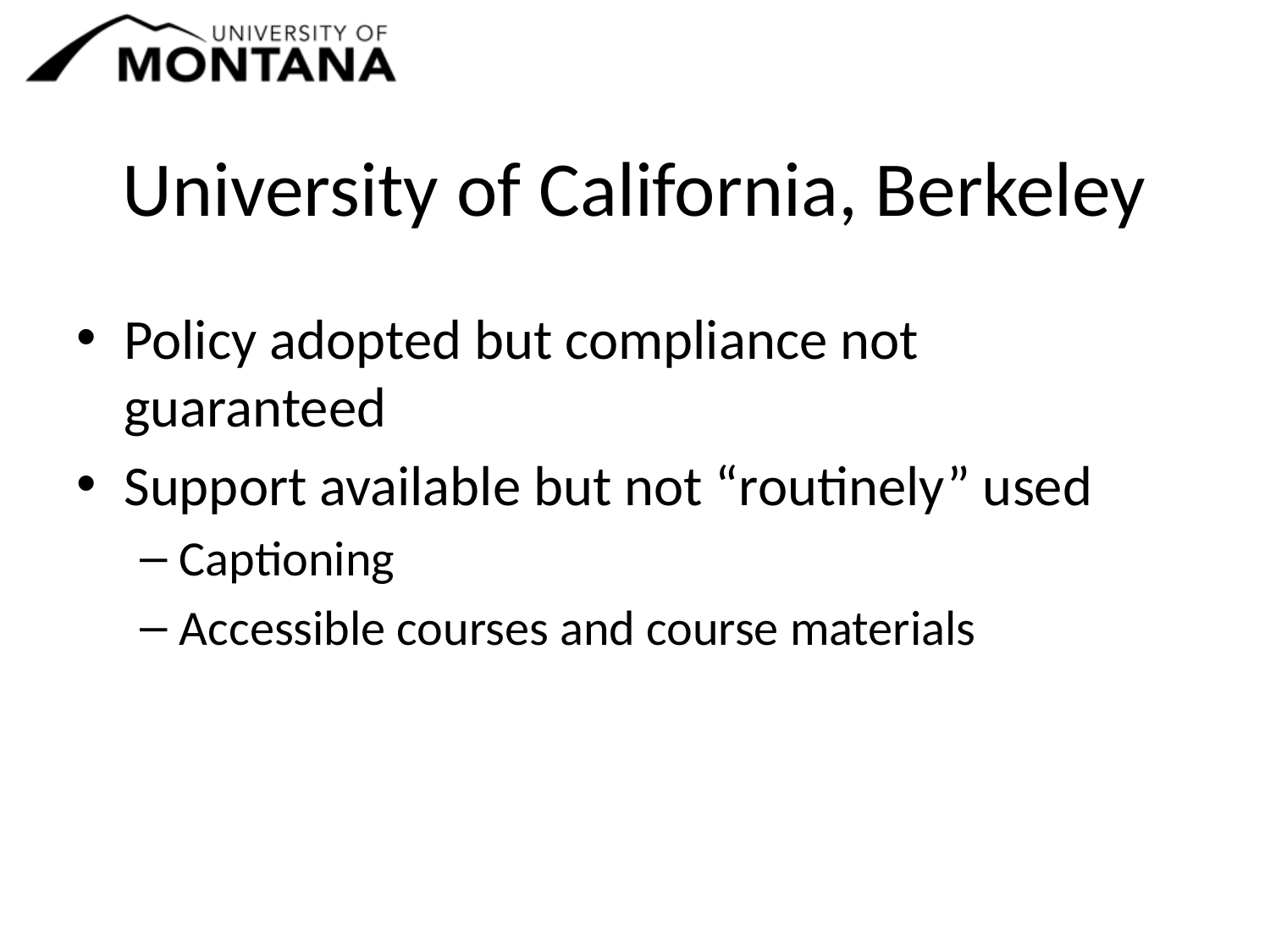

# University of California, Berkeley
Policy adopted but compliance not guaranteed
Support available but not “routinely” used
Captioning
Accessible courses and course materials